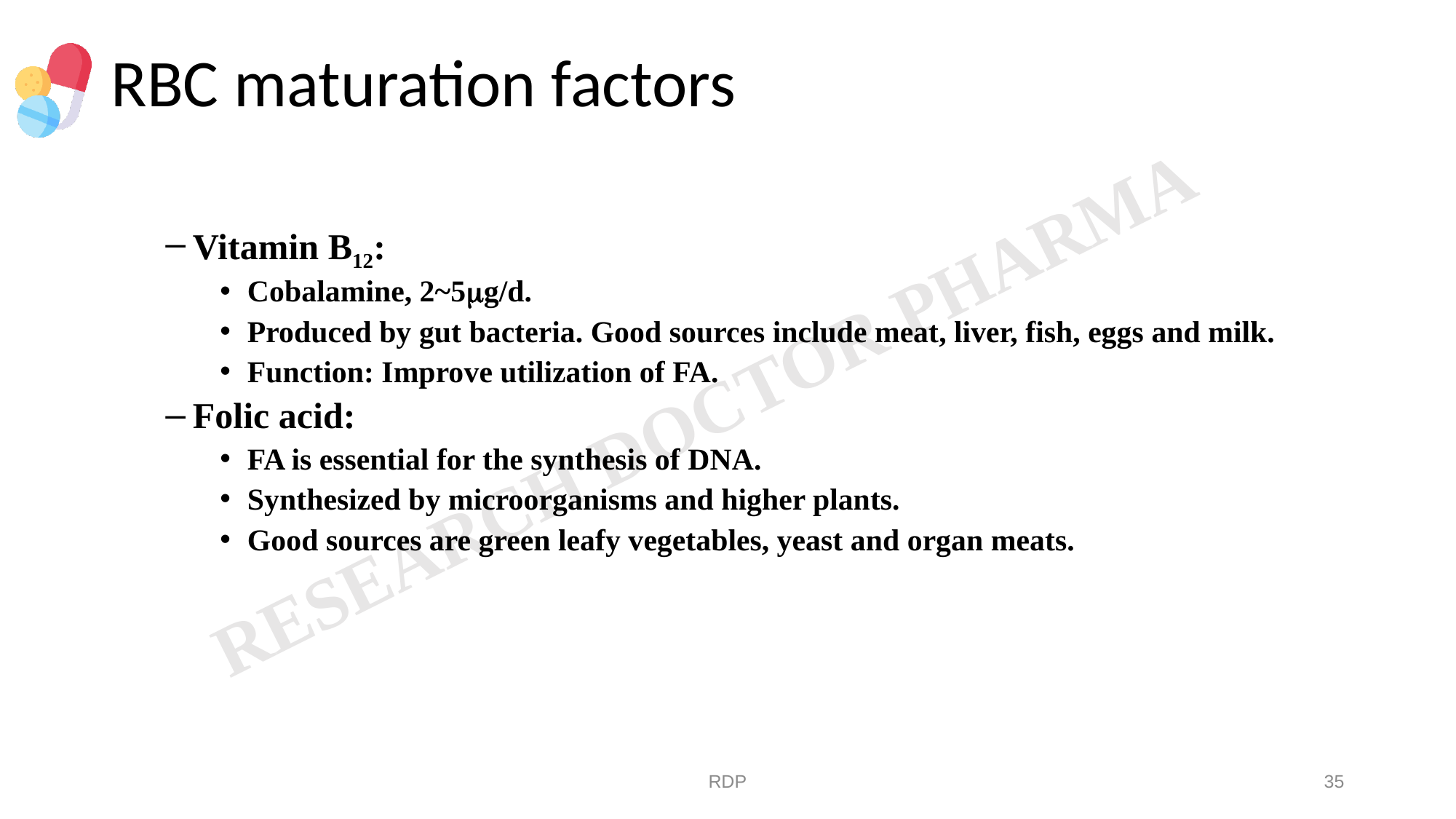

# RBC maturation factors
Vitamin B12:
Cobalamine, 2~5μg/d.
Produced by gut bacteria. Good sources include meat, liver, fish, eggs and milk.
Function: Improve utilization of FA.
Folic acid:
FA is essential for the synthesis of DNA.
Synthesized by microorganisms and higher plants.
Good sources are green leafy vegetables, yeast and organ meats.

RDP
35